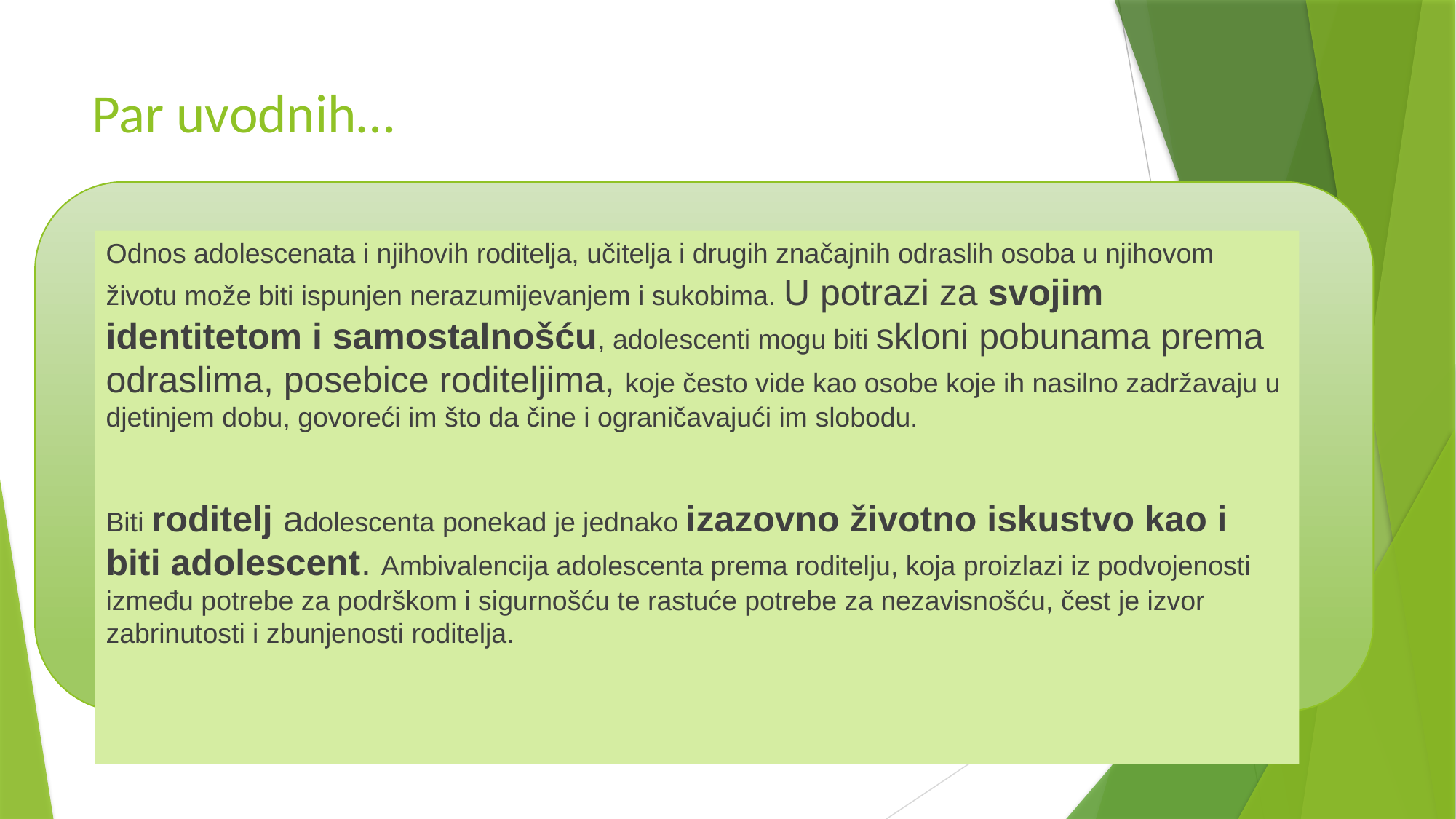

# Par uvodnih…

Odnos adolescenata i njihovih roditelja, učitelja i drugih značajnih odraslih osoba u njihovom životu može biti ispunjen nerazumijevanjem i sukobima. U potrazi za svojim identitetom i samostalnošću, adolescenti mogu biti skloni pobunama prema odraslima, posebice roditeljima, koje često vide kao osobe koje ih nasilno zadržavaju u djetinjem dobu, govoreći im što da čine i ograničavajući im slobodu.

Biti roditelj adolescenta ponekad je jednako izazovno životno iskustvo kao i biti adolescent. Ambivalencija adolescenta prema roditelju, koja proizlazi iz podvojenosti između potrebe za podrškom i sigurnošću te rastuće potrebe za nezavisnošću, čest je izvor zabrinutosti i zbunjenosti roditelja.